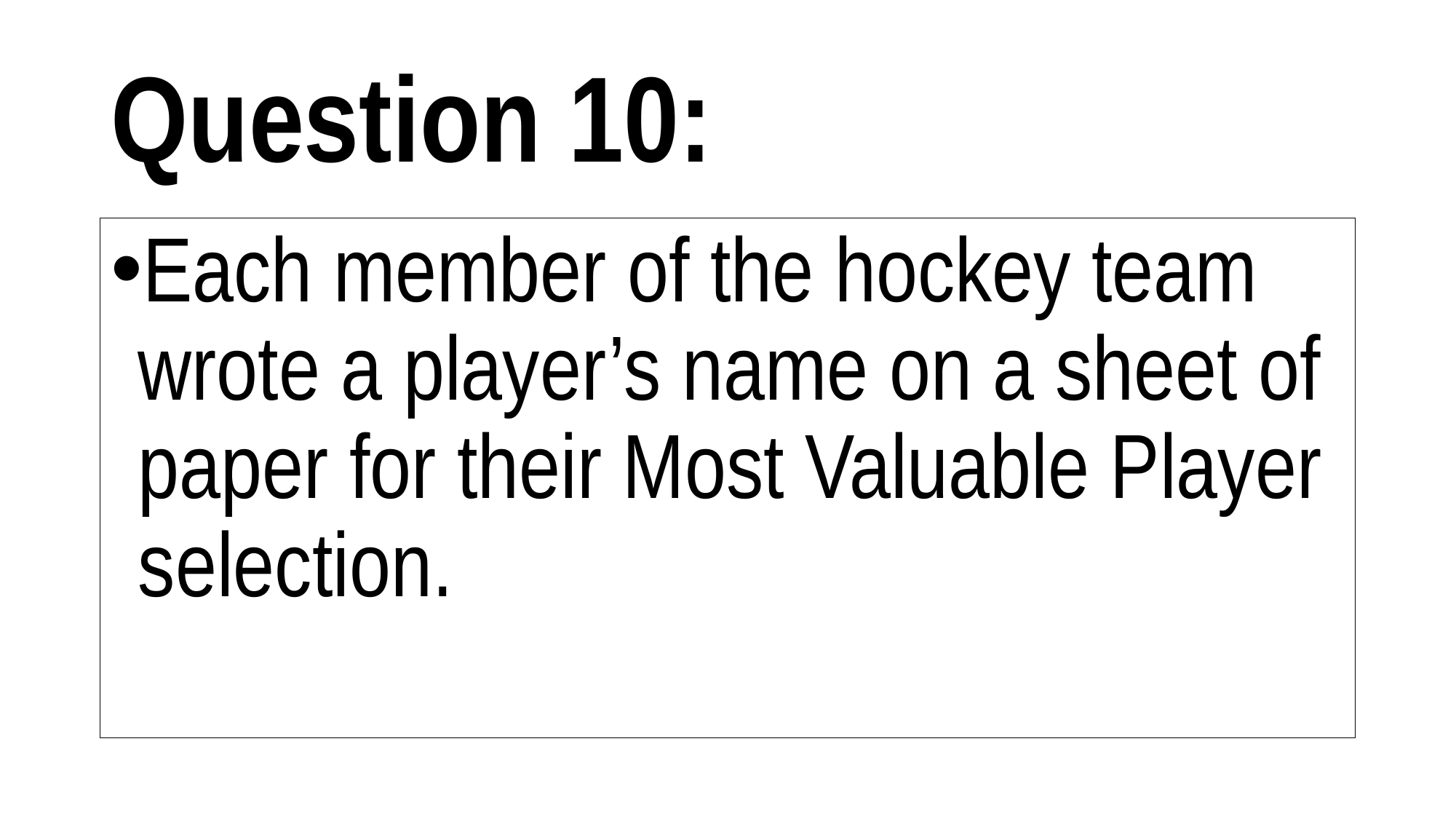

# Question 10:
Each member of the hockey team wrote a player’s name on a sheet of paper for their Most Valuable Player selection.